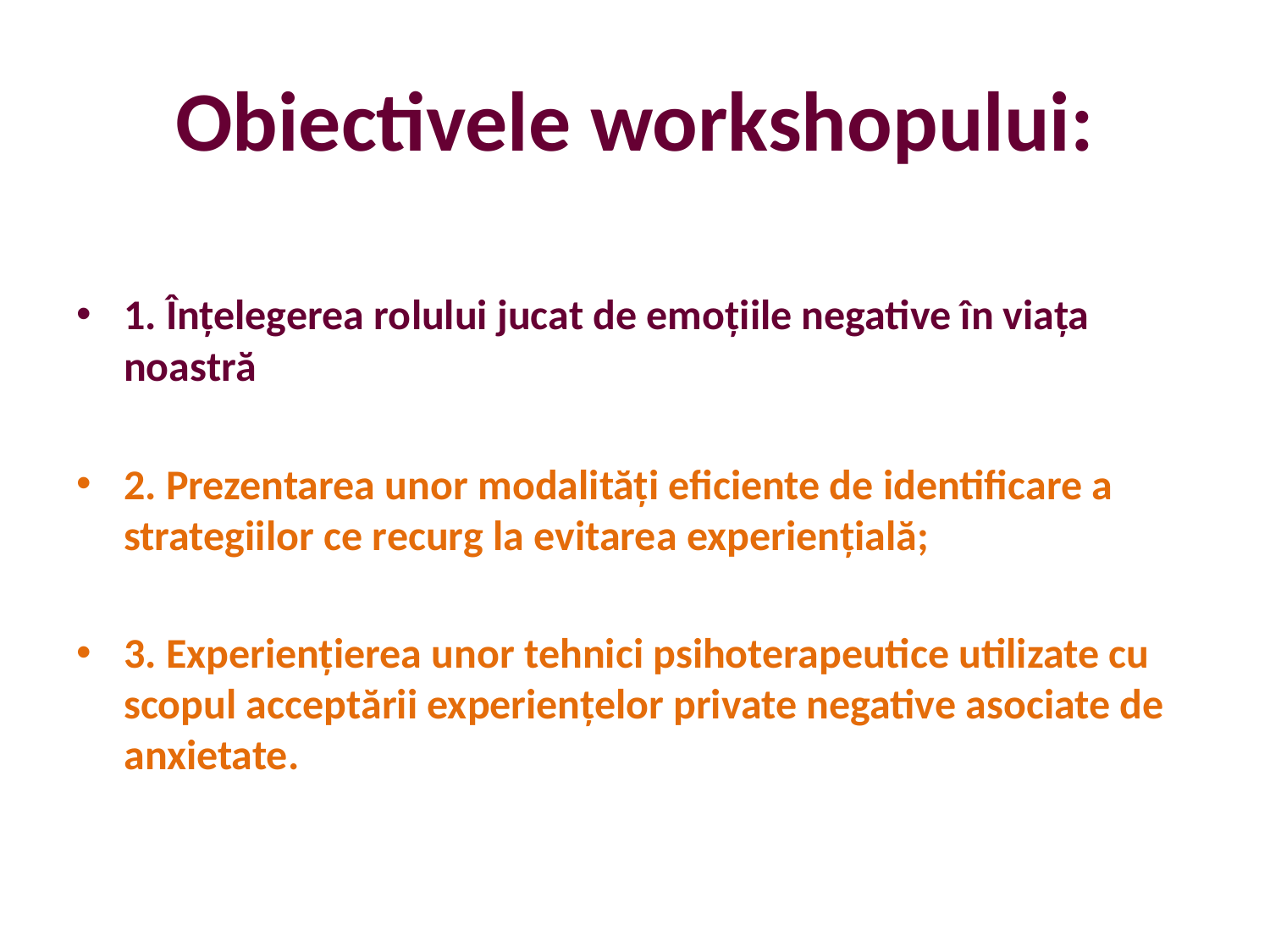

# Obiectivele workshopului:

1. Înţelegerea rolului jucat de emoţiile negative în viaţa noastră

2. Prezentarea unor modalităţi eficiente de identificare a strategiilor ce recurg la evitarea experienţială;

3. Experienţierea unor tehnici psihoterapeutice utilizate cu scopul acceptării experienţelor private negative asociate de anxietate.